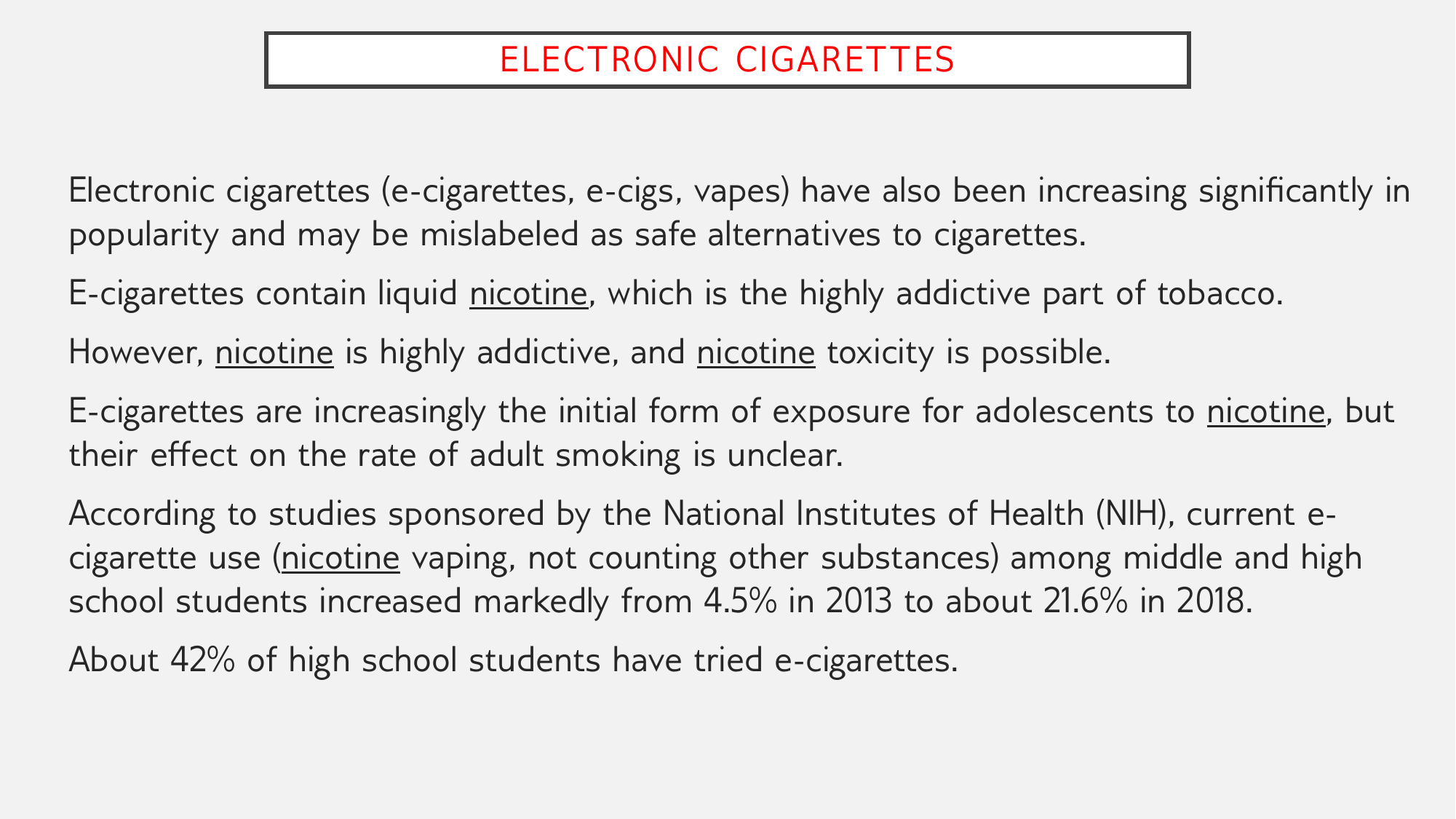

# Electronic cigarettes

Electronic cigarettes (e-cigarettes, e-cigs, vapes) have also been increasing significantly in popularity and may be mislabeled as safe alternatives to cigarettes.
E-cigarettes contain liquid nicotine, which is the highly addictive part of tobacco.
However, nicotine is highly addictive, and nicotine toxicity is possible.
E-cigarettes are increasingly the initial form of exposure for adolescents to nicotine, but their effect on the rate of adult smoking is unclear.
According to studies sponsored by the National Institutes of Health (NIH), current e-cigarette use (nicotine vaping, not counting other substances) among middle and high school students increased markedly from 4.5% in 2013 to about 21.6% in 2018.
About 42% of high school students have tried e-cigarettes.